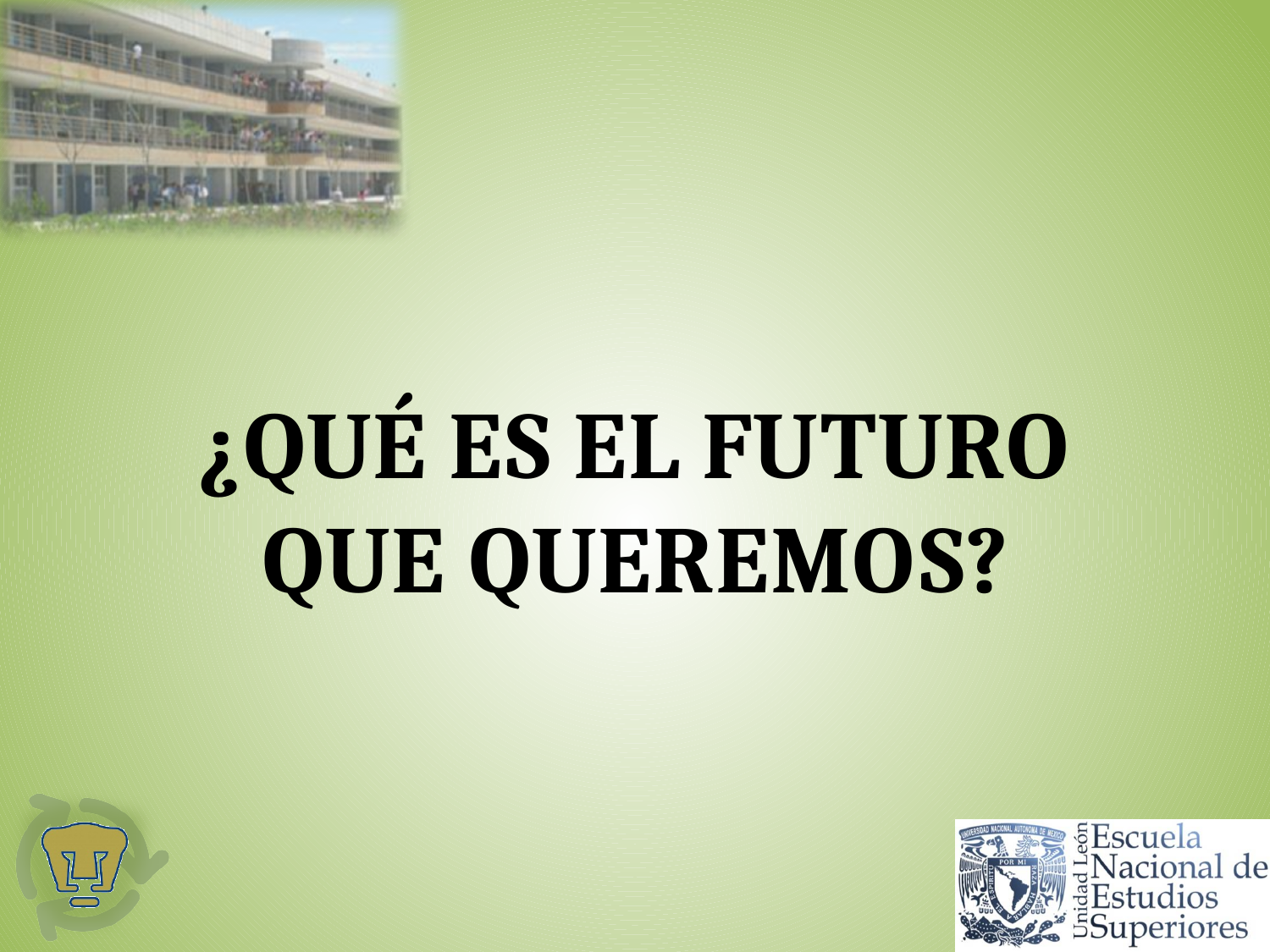

# ¿Qué es el futuro que queremos?